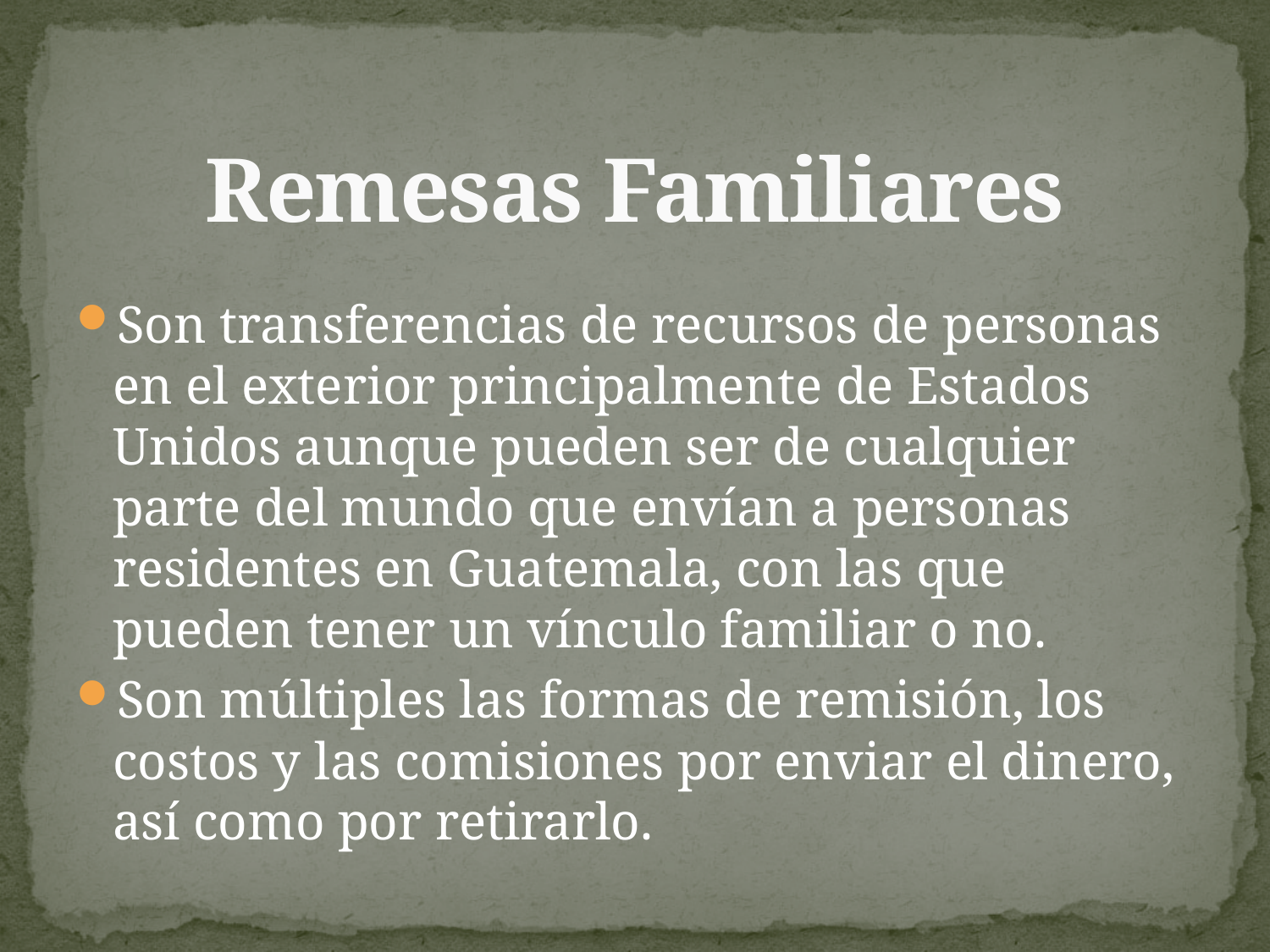

# Remesas Familiares
Son transferencias de recursos de personas en el exterior principalmente de Estados Unidos aunque pueden ser de cualquier parte del mundo que envían a personas residentes en Guatemala, con las que pueden tener un vínculo familiar o no.
Son múltiples las formas de remisión, los costos y las comisiones por enviar el dinero, así como por retirarlo.